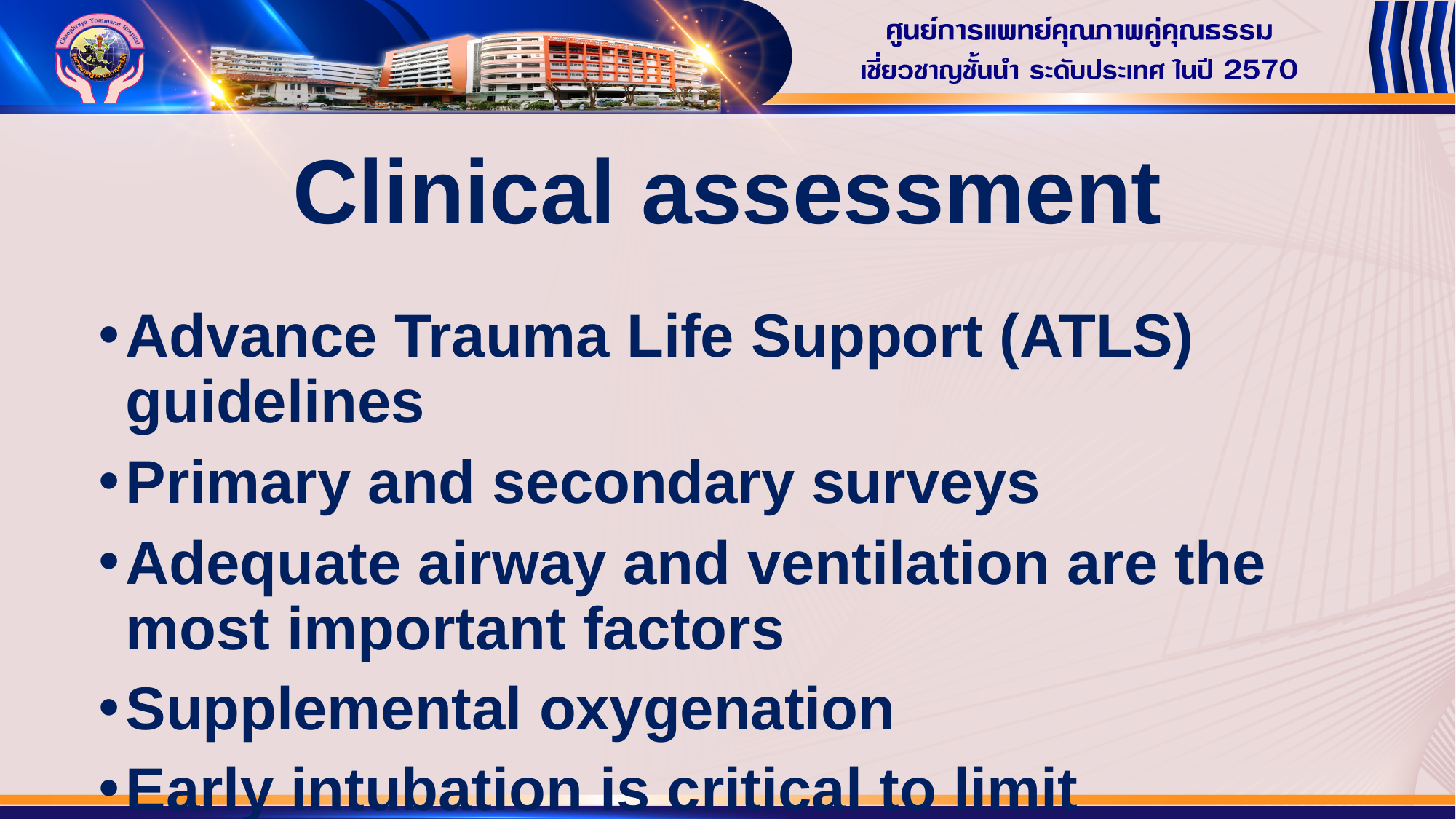

# Clinical assessment
Advance Trauma Life Support (ATLS) guidelines
Primary and secondary surveys
Adequate airway and ventilation are the most important factors
Supplemental oxygenation
Early intubation is critical to limit secondary injury from hypoxia